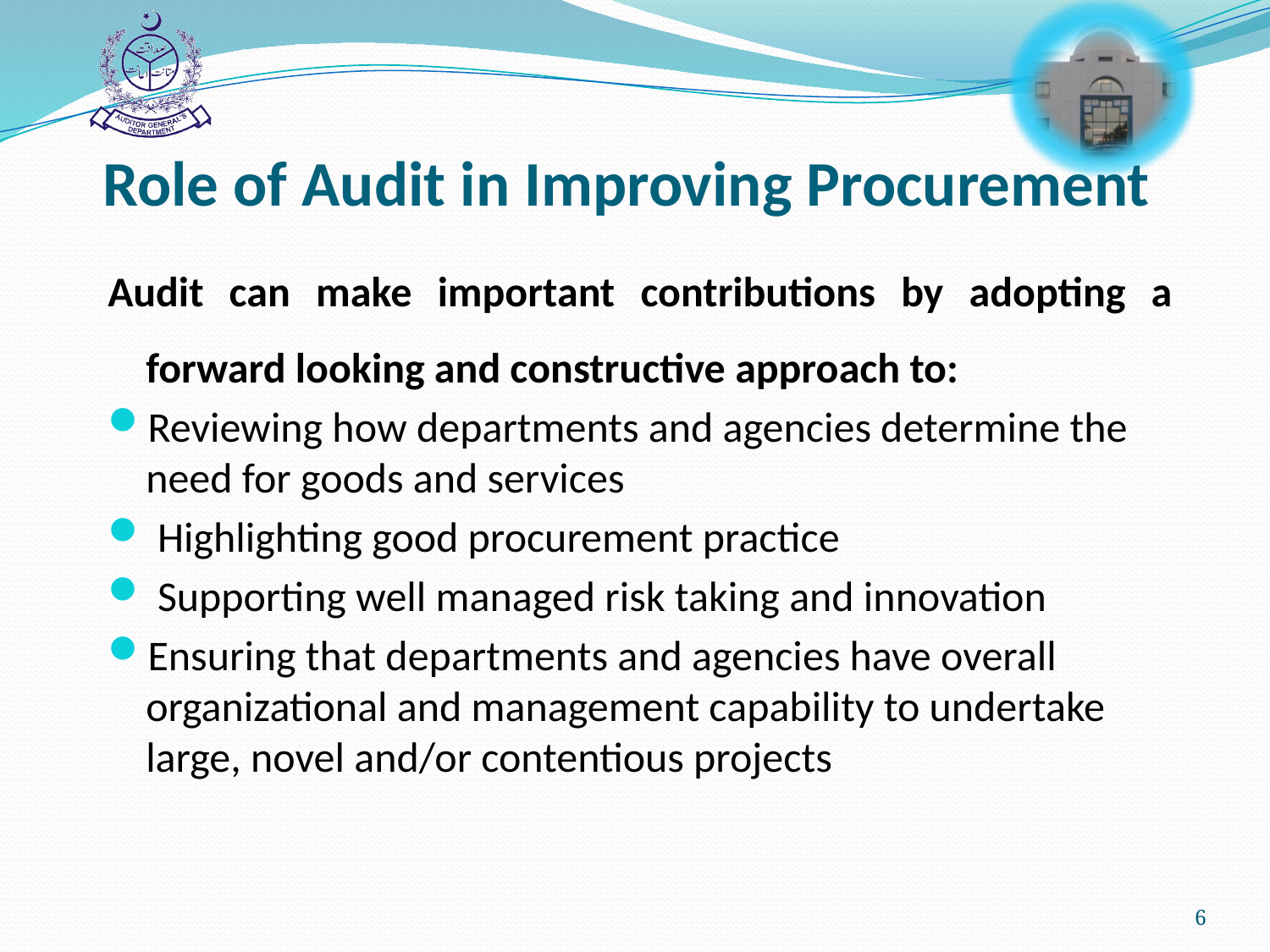

Role of Audit in Improving Procurement
Audit can make important contributions by adopting a forward looking and constructive approach to:
Reviewing how departments and agencies determine the need for goods and services
 Highlighting good procurement practice
 Supporting well managed risk taking and innovation
Ensuring that departments and agencies have overall organizational and management capability to undertake large, novel and/or contentious projects

6